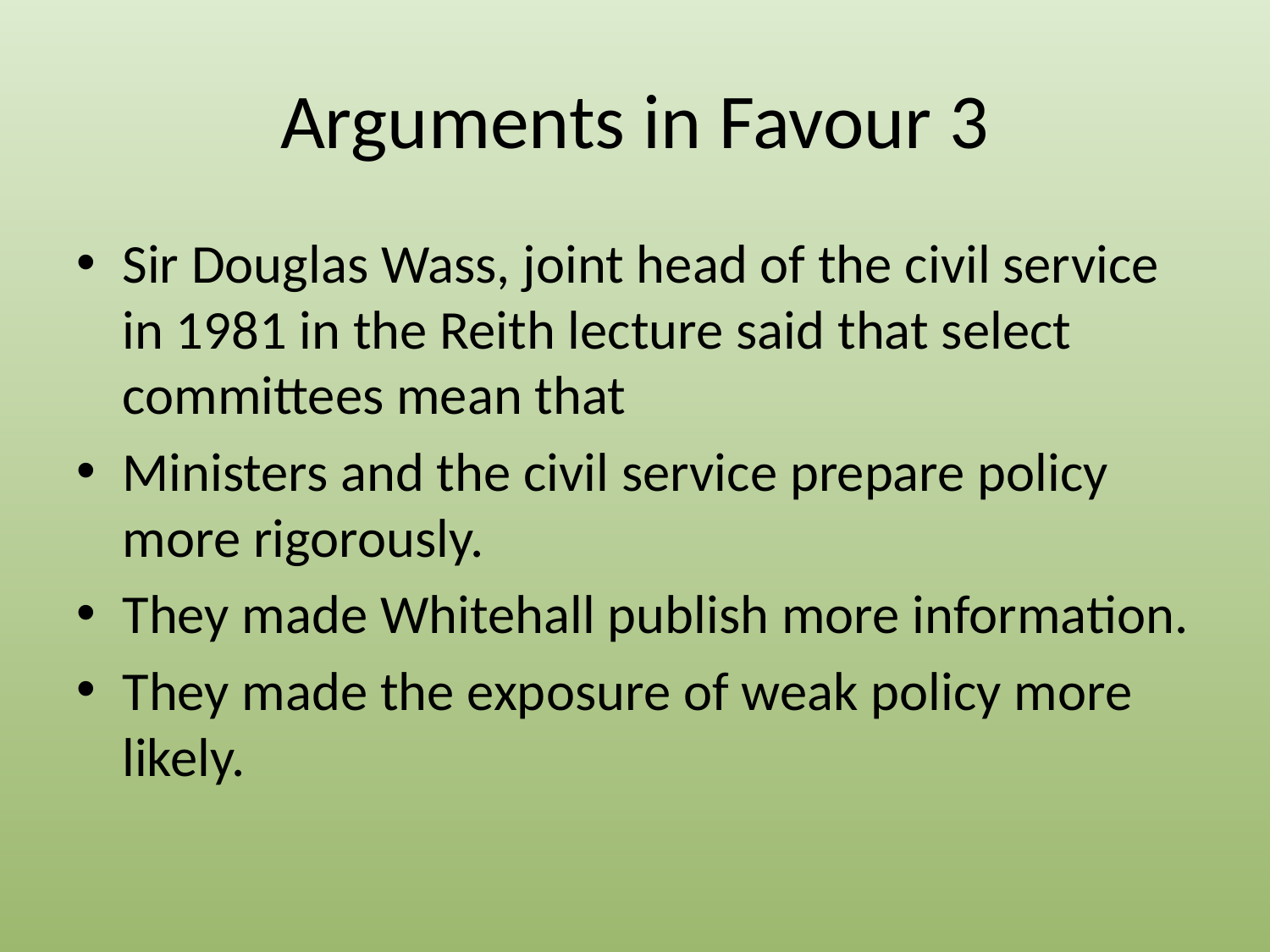

# Arguments in Favour 3
Sir Douglas Wass, joint head of the civil service in 1981 in the Reith lecture said that select committees mean that
Ministers and the civil service prepare policy more rigorously.
They made Whitehall publish more information.
They made the exposure of weak policy more likely.